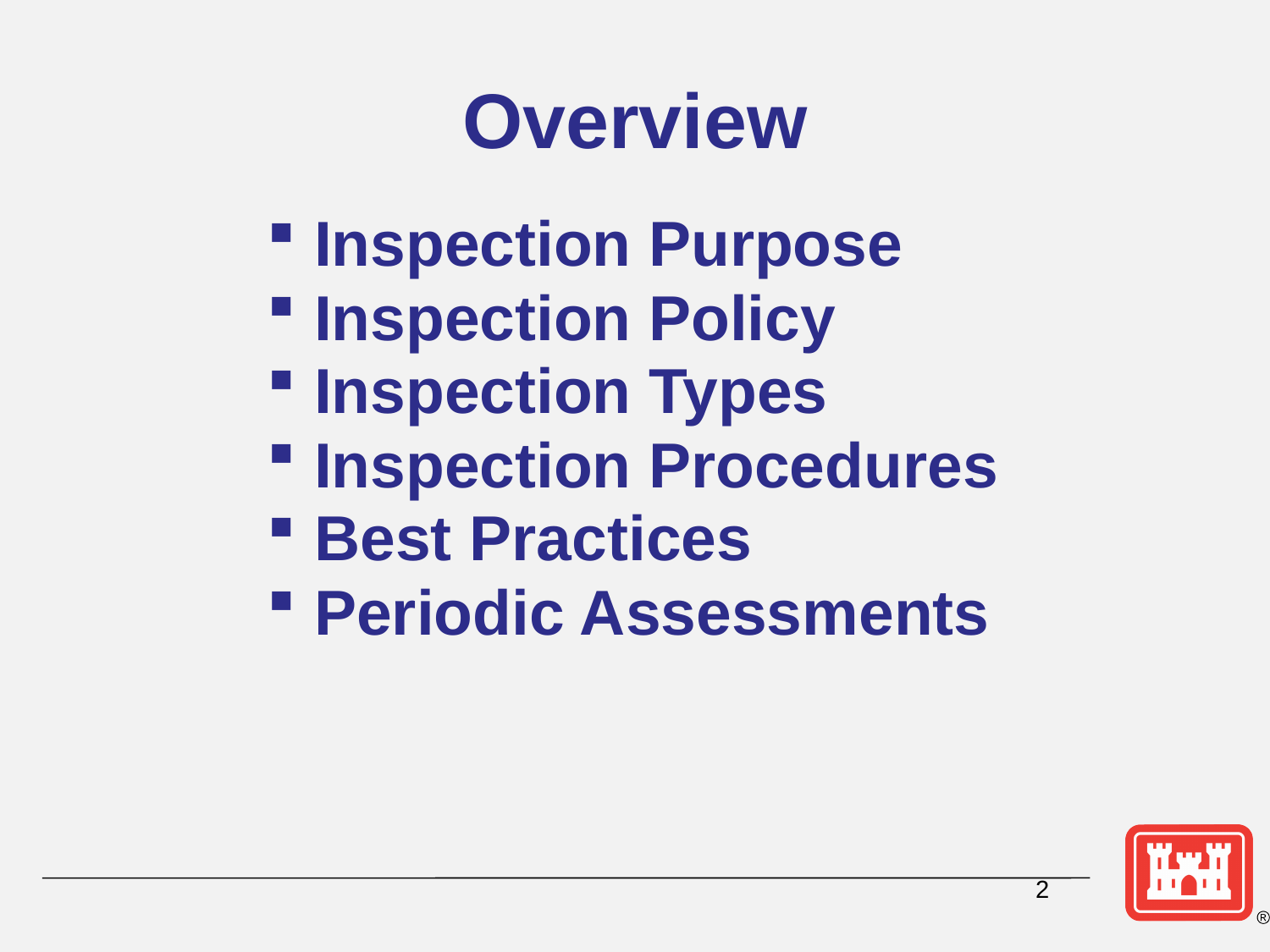

# Overview
Inspection Purpose
Inspection Policy
Inspection Types
Inspection Procedures
Best Practices
Periodic Assessments
2